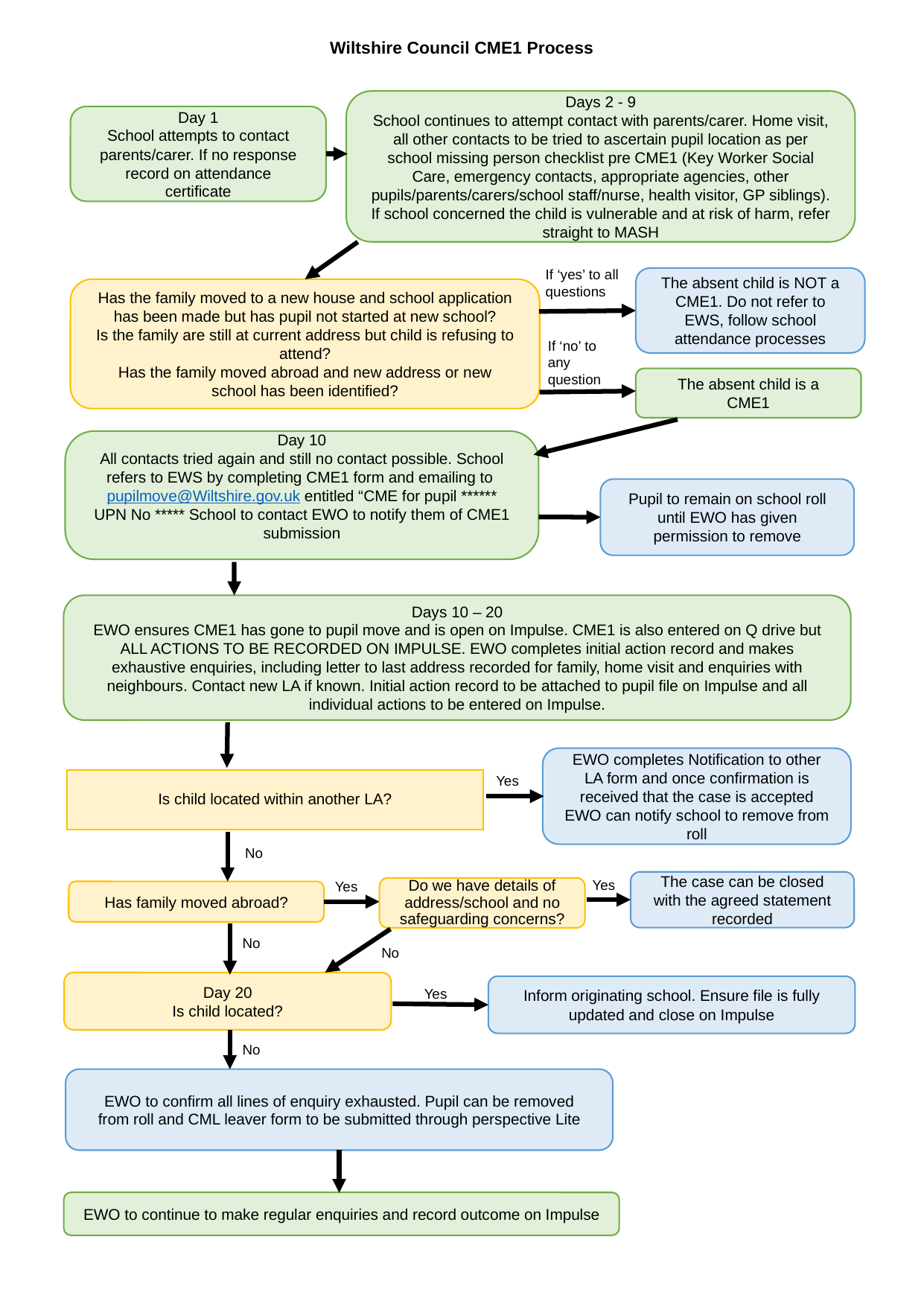

# Wiltshire Council CME1 Process
Days 2 - 9
School continues to attempt contact with parents/carer. Home visit, all other contacts to be tried to ascertain pupil location as per school missing person checklist pre CME1 (Key Worker Social Care, emergency contacts, appropriate agencies, other pupils/parents/carers/school staff/nurse, health visitor, GP siblings). If school concerned the child is vulnerable and at risk of harm, refer straight to MASH
Day 1
School attempts to contact parents/carer. If no response record on attendance certificate
If ‘yes’ to all questions
The absent child is NOT a CME1. Do not refer to EWS, follow school attendance processes
Has the family moved to a new house and school application has been made but has pupil not started at new school?
Is the family are still at current address but child is refusing to attend?
Has the family moved abroad and new address or new school has been identified?
If ‘no’ to any question
The absent child is a CME1
Day 10
All contacts tried again and still no contact possible. School refers to EWS by completing CME1 form and emailing to pupilmove@Wiltshire.gov.uk entitled “CME for pupil ****** UPN No ***** School to contact EWO to notify them of CME1 submission

Pupil to remain on school roll until EWO has given permission to remove
Days 10 – 20
EWO ensures CME1 has gone to pupil move and is open on Impulse. CME1 is also entered on Q drive but ALL ACTIONS TO BE RECORDED ON IMPULSE. EWO completes initial action record and makes exhaustive enquiries, including letter to last address recorded for family, home visit and enquiries with neighbours. Contact new LA if known. Initial action record to be attached to pupil file on Impulse and all individual actions to be entered on Impulse.
EWO completes Notification to other LA form and once confirmation is received that the case is accepted EWO can notify school to remove from roll
Yes
Is child located within another LA?
No
Yes
Yes
The case can be closed with the agreed statement recorded
Do we have details of address/school and no safeguarding concerns?
Has family moved abroad?
No
No
Day 20
Is child located?
Inform originating school. Ensure file is fully updated and close on Impulse
Yes
No
EWO to confirm all lines of enquiry exhausted. Pupil can be removed from roll and CML leaver form to be submitted through perspective Lite
EWO to continue to make regular enquiries and record outcome on Impulse